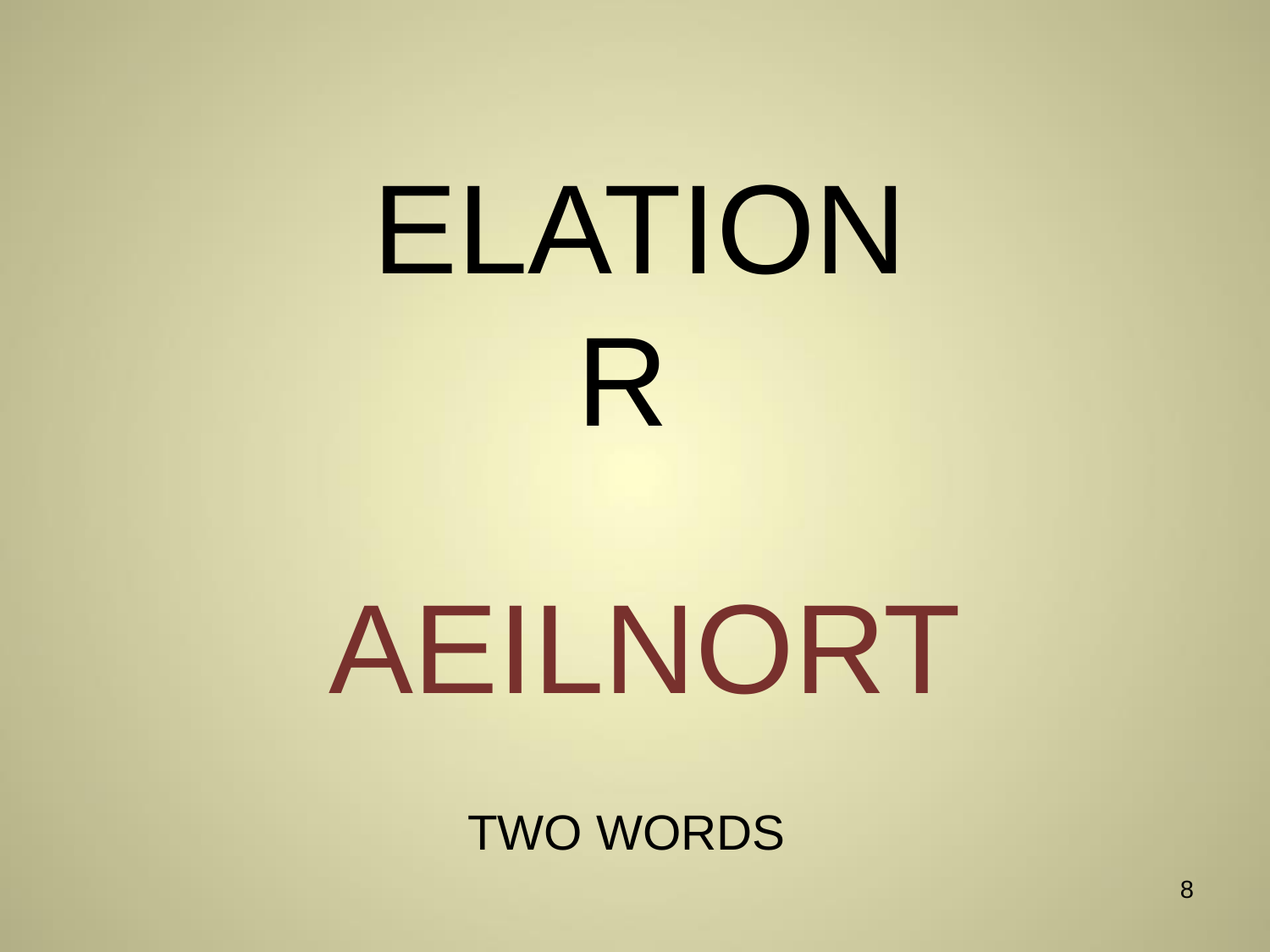

# ELATION R
AEILNORT
TWO WORDS
8